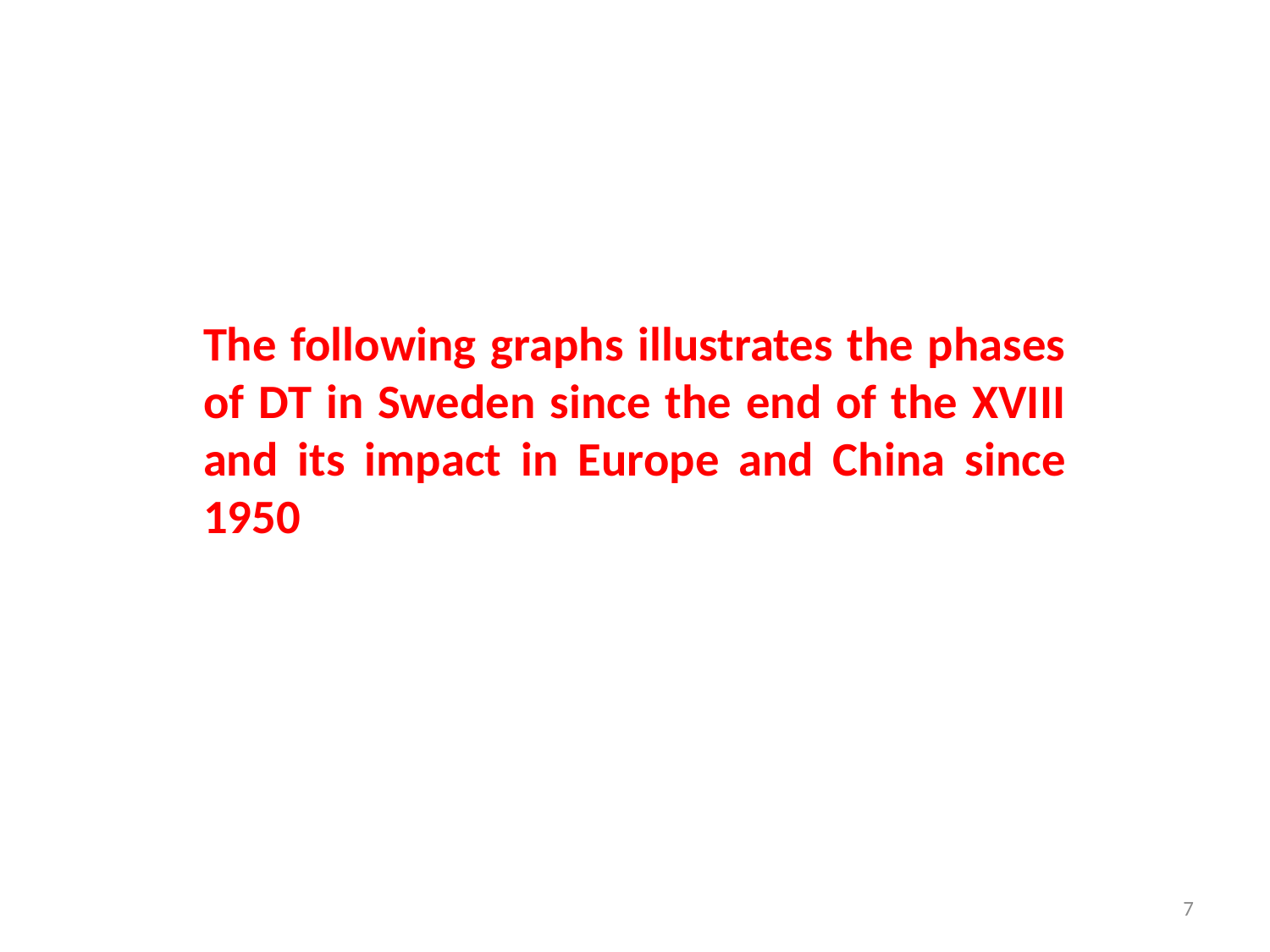

The following graphs illustrates the phases of DT in Sweden since the end of the XVIII and its impact in Europe and China since 1950

7